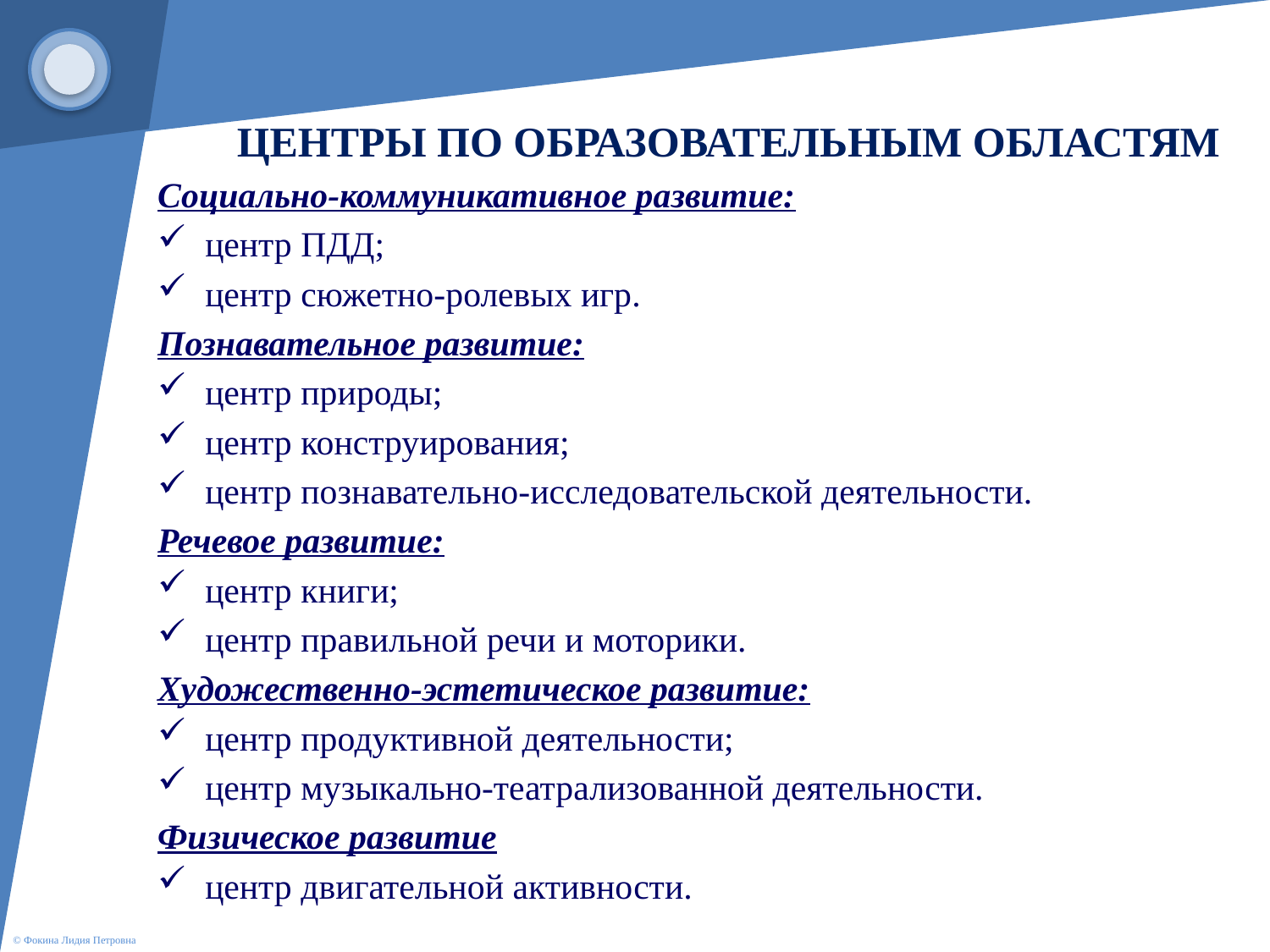

ЦЕНТРЫ ПО ОБРАЗОВАТЕЛЬНЫМ ОБЛАСТЯМ
Социально-коммуникативное развитие:
центр ПДД;
центр сюжетно-ролевых игр.
Познавательное развитие:
центр природы;
центр конструирования;
центр познавательно-исследовательской деятельности.
Речевое развитие:
центр книги;
центр правильной речи и моторики.
Художественно-эстетическое развитие:
центр продуктивной деятельности;
центр музыкально-театрализованной деятельности.
Физическое развитие
центр двигательной активности.